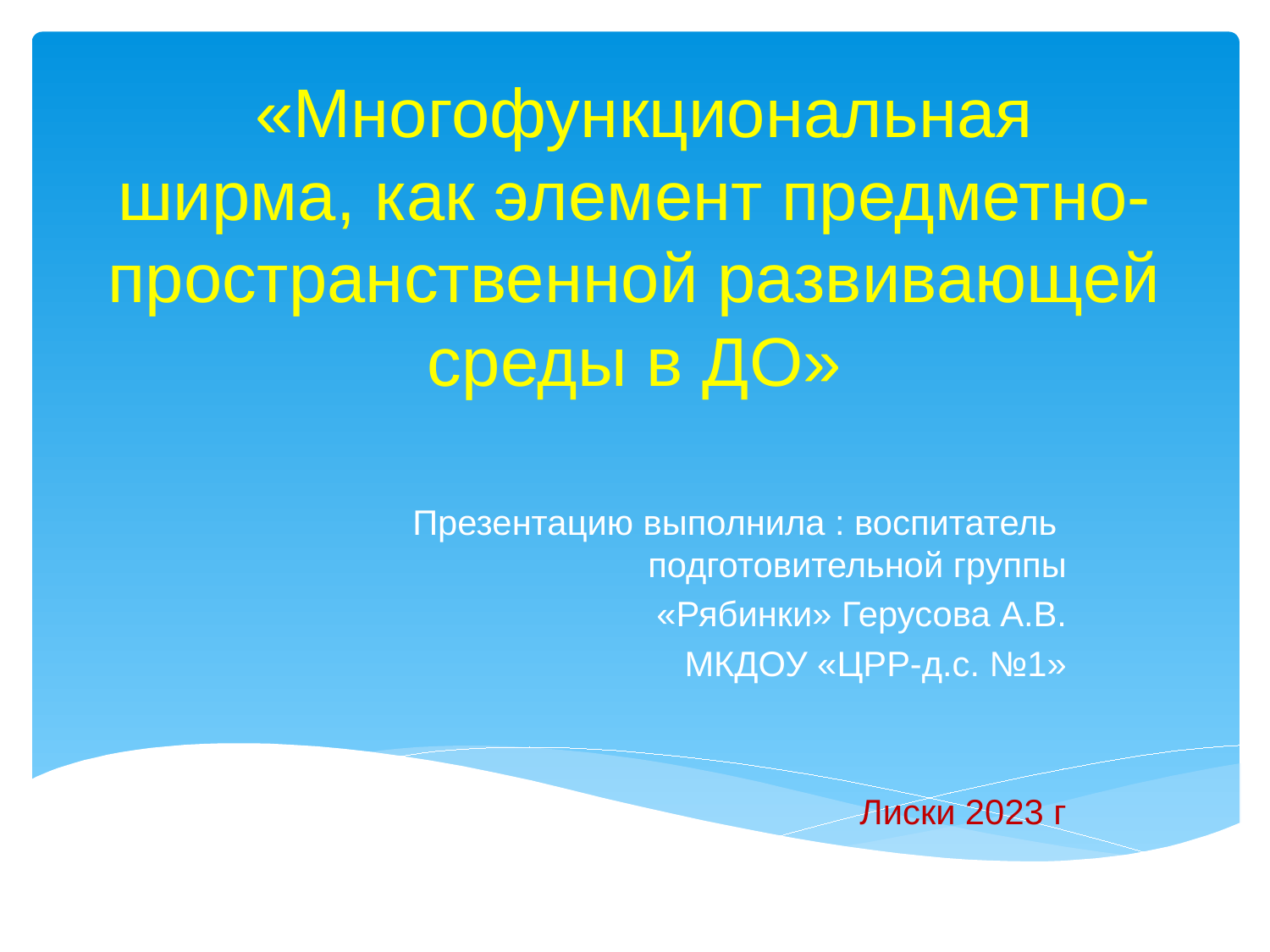

# «Многофункциональная ширма, как элемент предметно- пространственной развивающей среды в ДО»
Презентацию выполнила : воспитатель  подготовительной группы
 «Рябинки» Герусова А.В.
МКДОУ «ЦРР-д.с. №1»

Лиски 2023 г